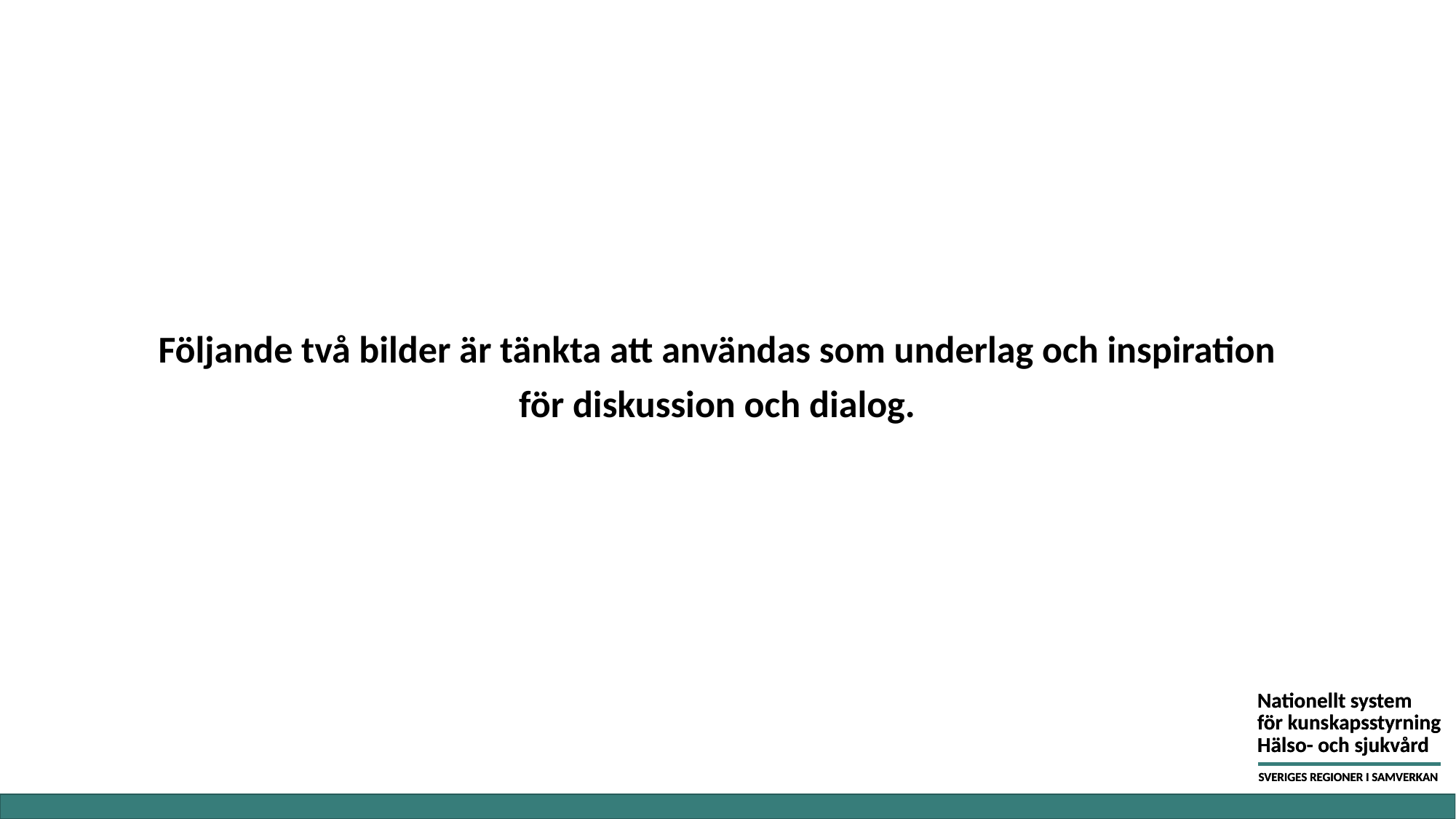

Följande två bilder är tänkta att användas som underlag och inspiration för diskussion och dialog.